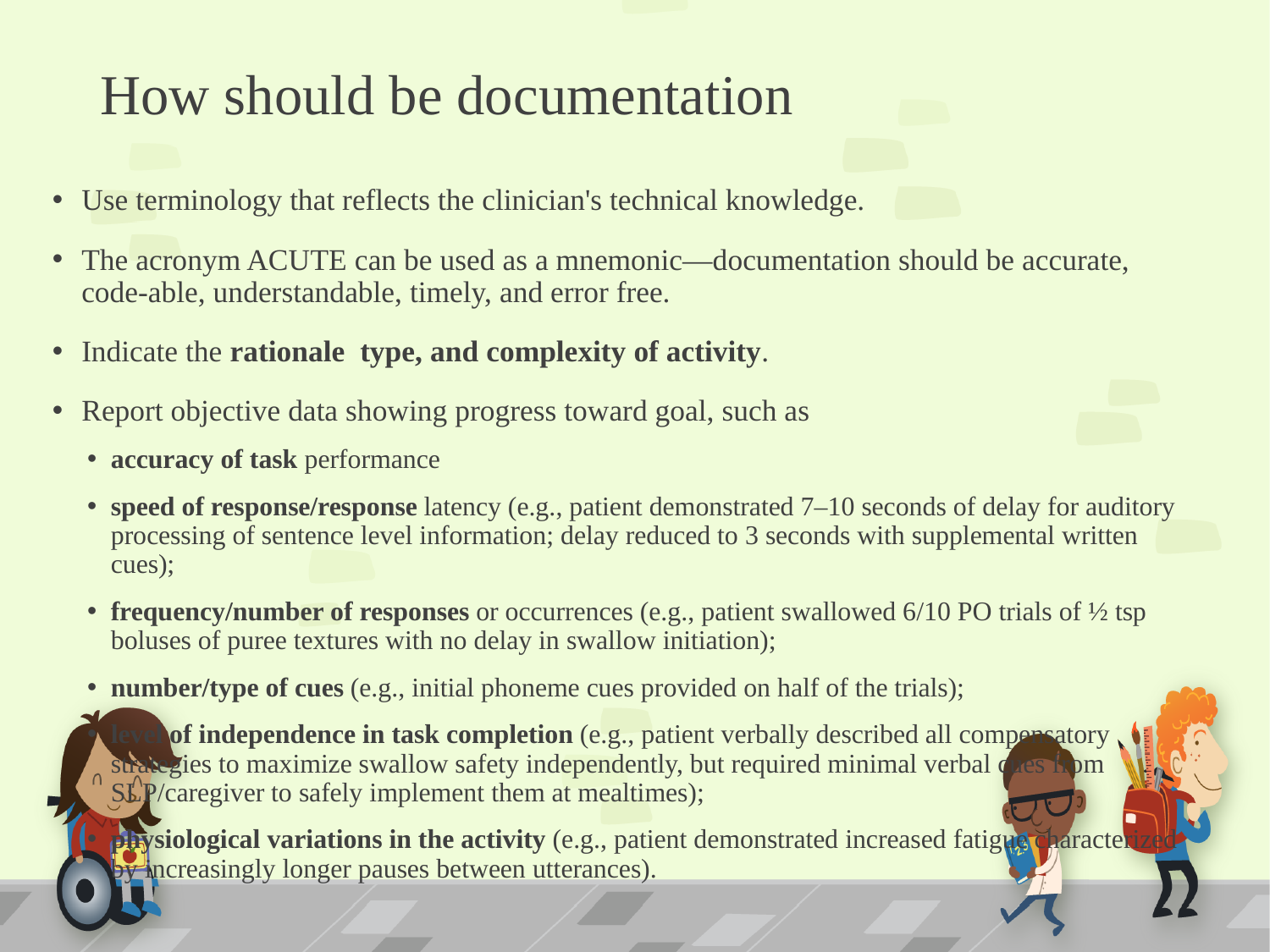

# How should be documentation
Use terminology that reflects the clinician's technical knowledge.
The acronym ACUTE can be used as a mnemonic—documentation should be accurate, code-able, understandable, timely, and error free.
Indicate the rationale  type, and complexity of activity.
Report objective data showing progress toward goal, such as
accuracy of task performance
speed of response/response latency (e.g., patient demonstrated 7–10 seconds of delay for auditory processing of sentence level information; delay reduced to 3 seconds with supplemental written cues);
frequency/number of responses or occurrences (e.g., patient swallowed 6/10 PO trials of ½ tsp boluses of puree textures with no delay in swallow initiation);
number/type of cues (e.g., initial phoneme cues provided on half of the trials);
level of independence in task completion (e.g., patient verbally described all compensatory strategies to maximize swallow safety independently, but required minimal verbal cues from SLP/caregiver to safely implement them at mealtimes);
physiological variations in the activity (e.g., patient demonstrated increased fatigue characterized by increasingly longer pauses between utterances).